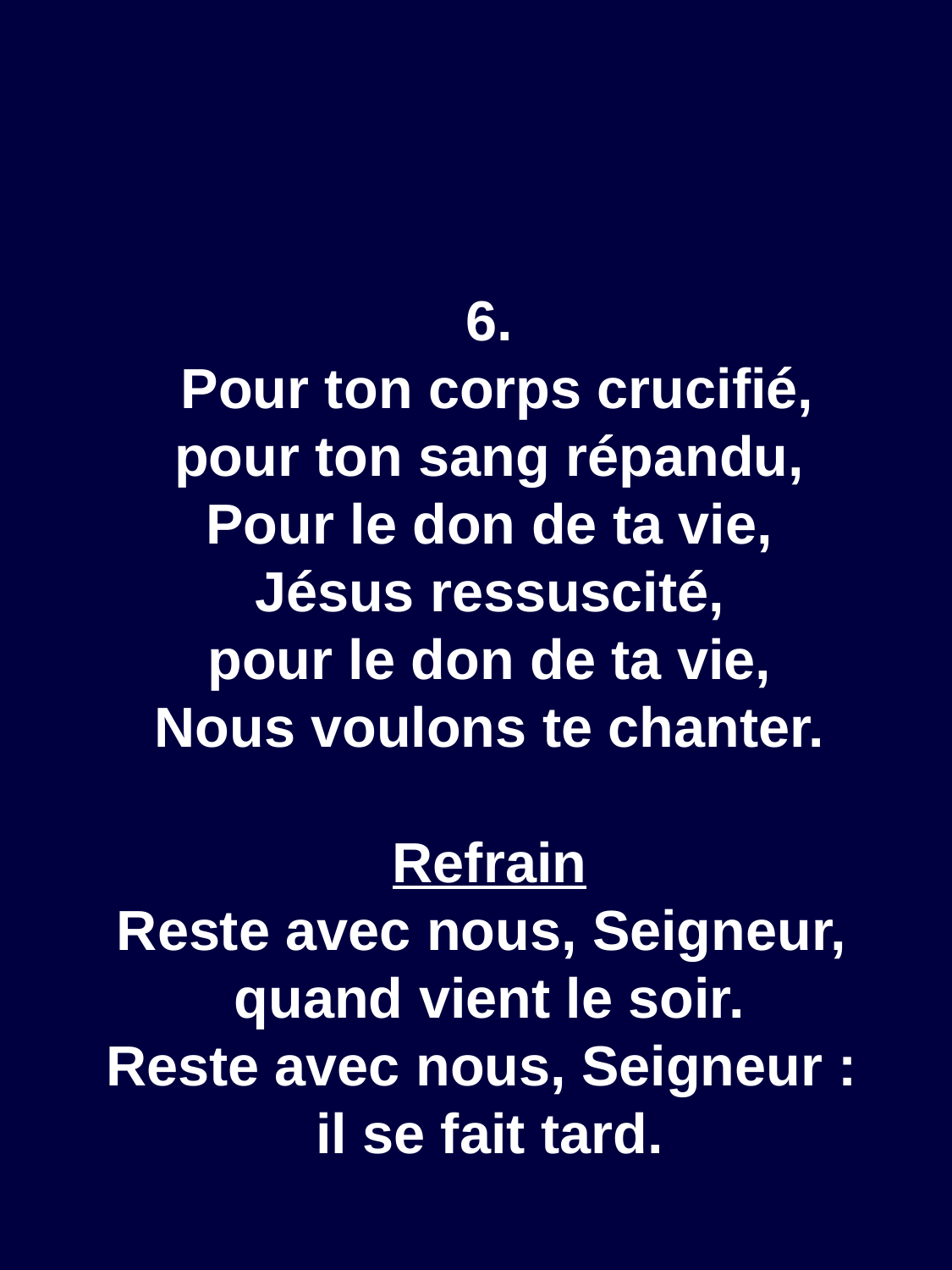

6.
 Pour ton corps crucifié,
pour ton sang répandu,
Pour le don de ta vie,
Jésus ressuscité,
pour le don de ta vie,
Nous voulons te chanter.

Refrain
Reste avec nous, Seigneur,
quand vient le soir.
Reste avec nous, Seigneur :
il se fait tard.